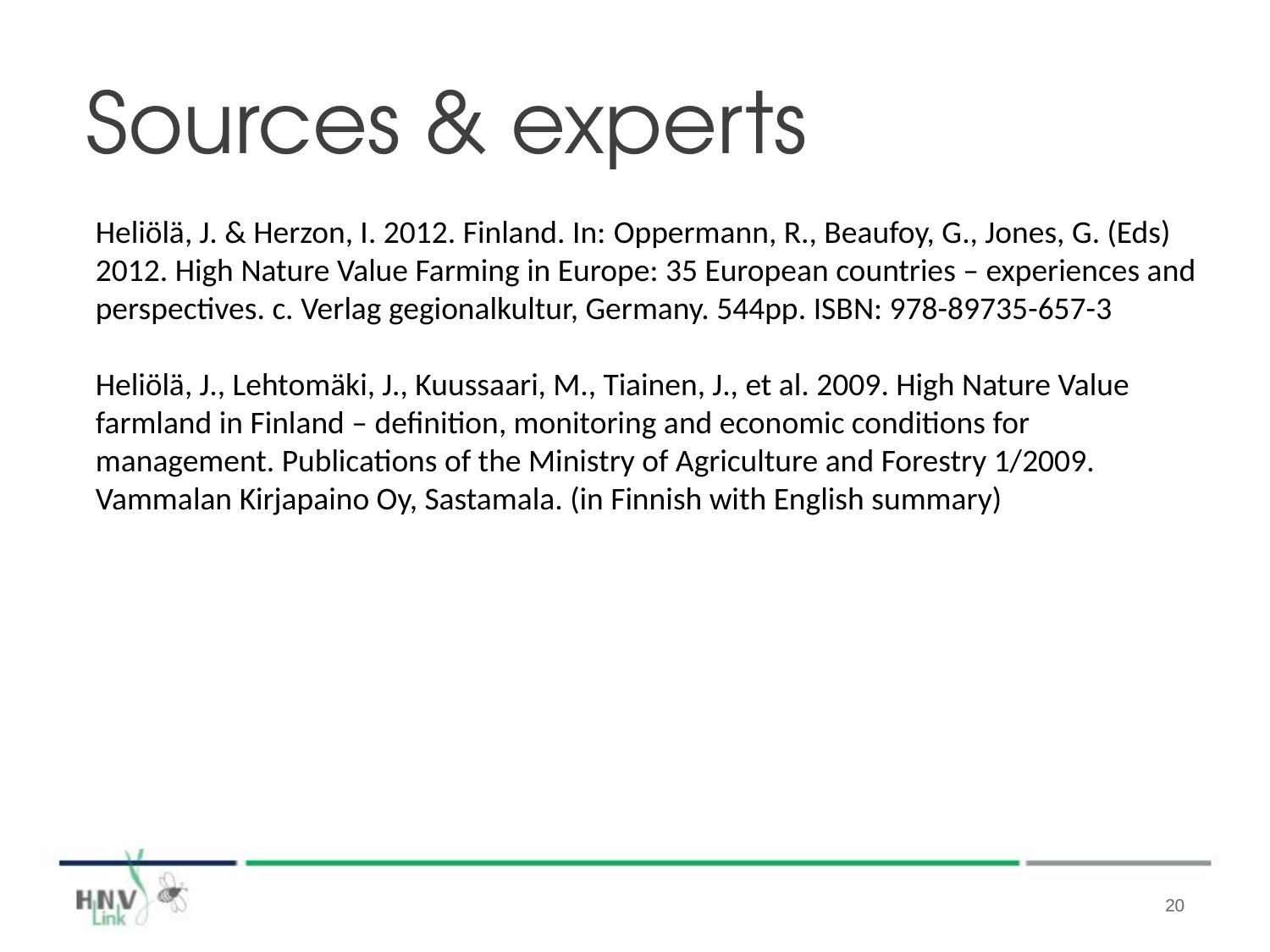

# Sources & experts
Heliölä, J. & Herzon, I. 2012. Finland. In: Oppermann, R., Beaufoy, G., Jones, G. (Eds) 2012. High Nature Value Farming in Europe: 35 European countries – experiences and perspectives. c. Verlag gegionalkultur, Germany. 544pp. ISBN: 978-89735-657-3

Heliölä, J., Lehtomäki, J., Kuussaari, M., Tiainen, J., et al. 2009. High Nature Value farmland in Finland – definition, monitoring and economic conditions for management. Publications of the Ministry of Agriculture and Forestry 1/2009. Vammalan Kirjapaino Oy, Sastamala. (in Finnish with English summary)

20